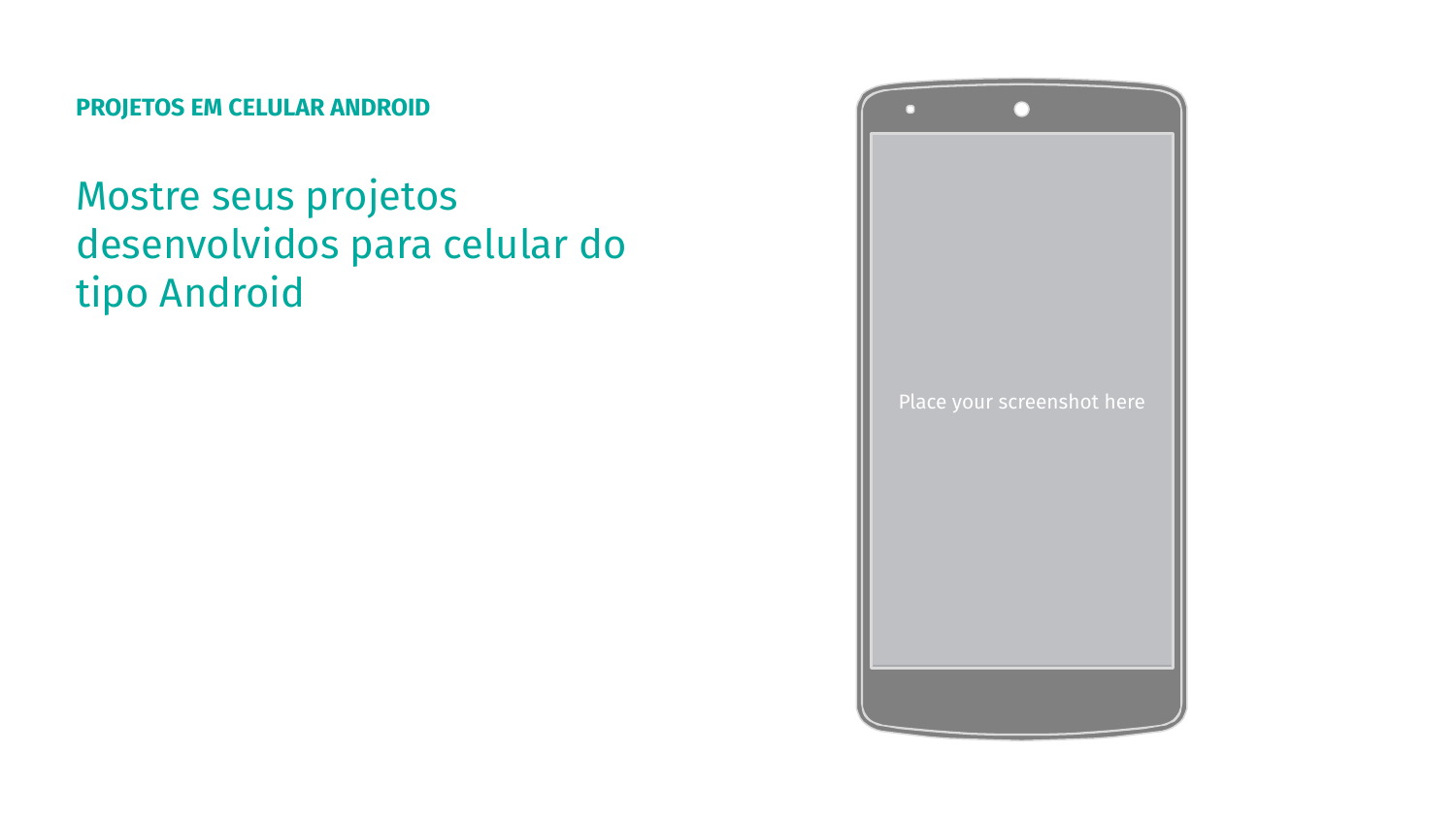

PROJETOS EM CELULAR ANDROID

Mostre seus projetos desenvolvidos para celular do tipo Android

Place your screenshot here
19